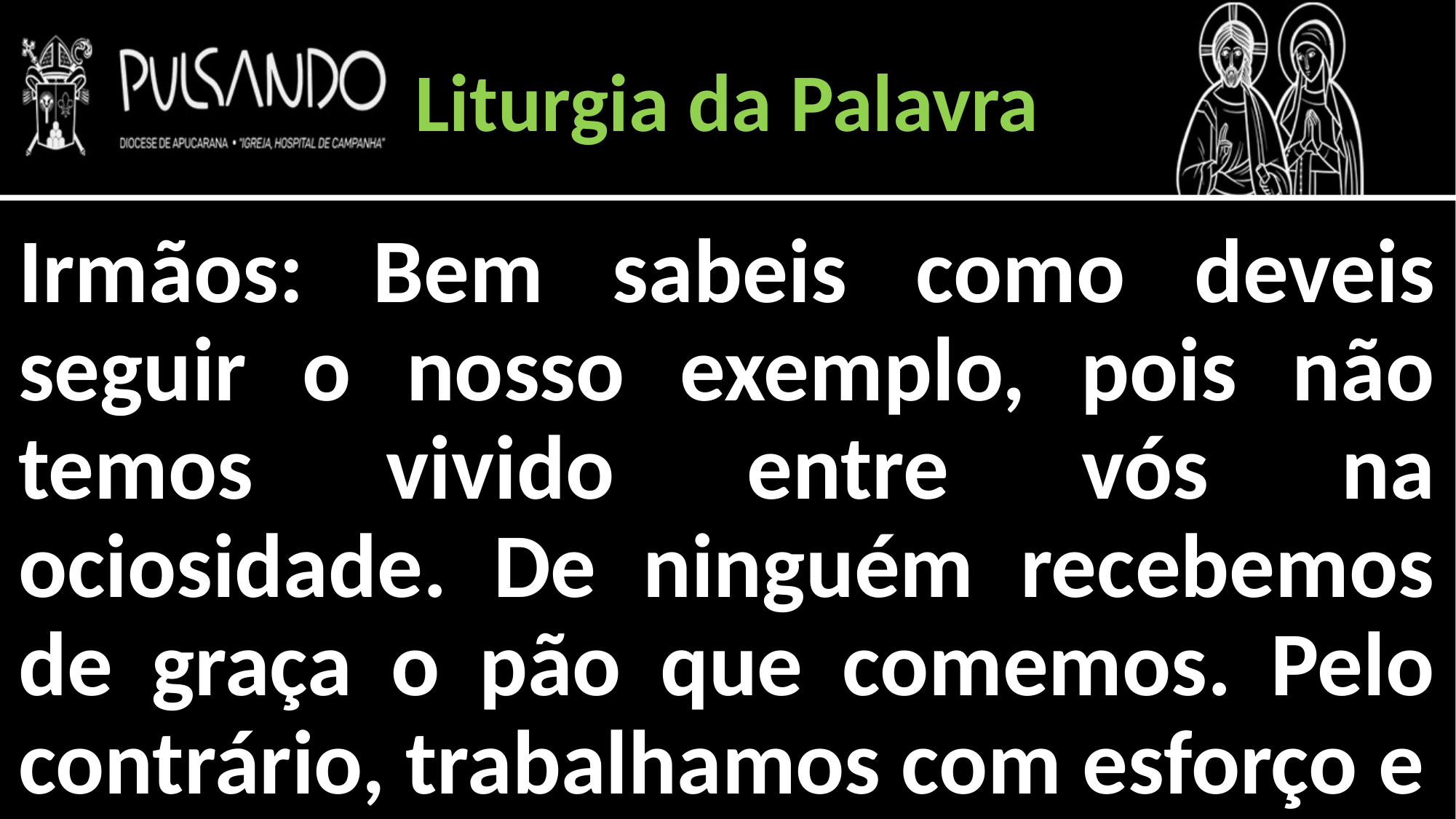

Liturgia da Palavra
Irmãos: Bem sabeis como deveis seguir o nosso exemplo, pois não temos vivido entre vós na ociosidade. De ninguém recebemos de graça o pão que comemos. Pelo contrário, trabalhamos com esforço e